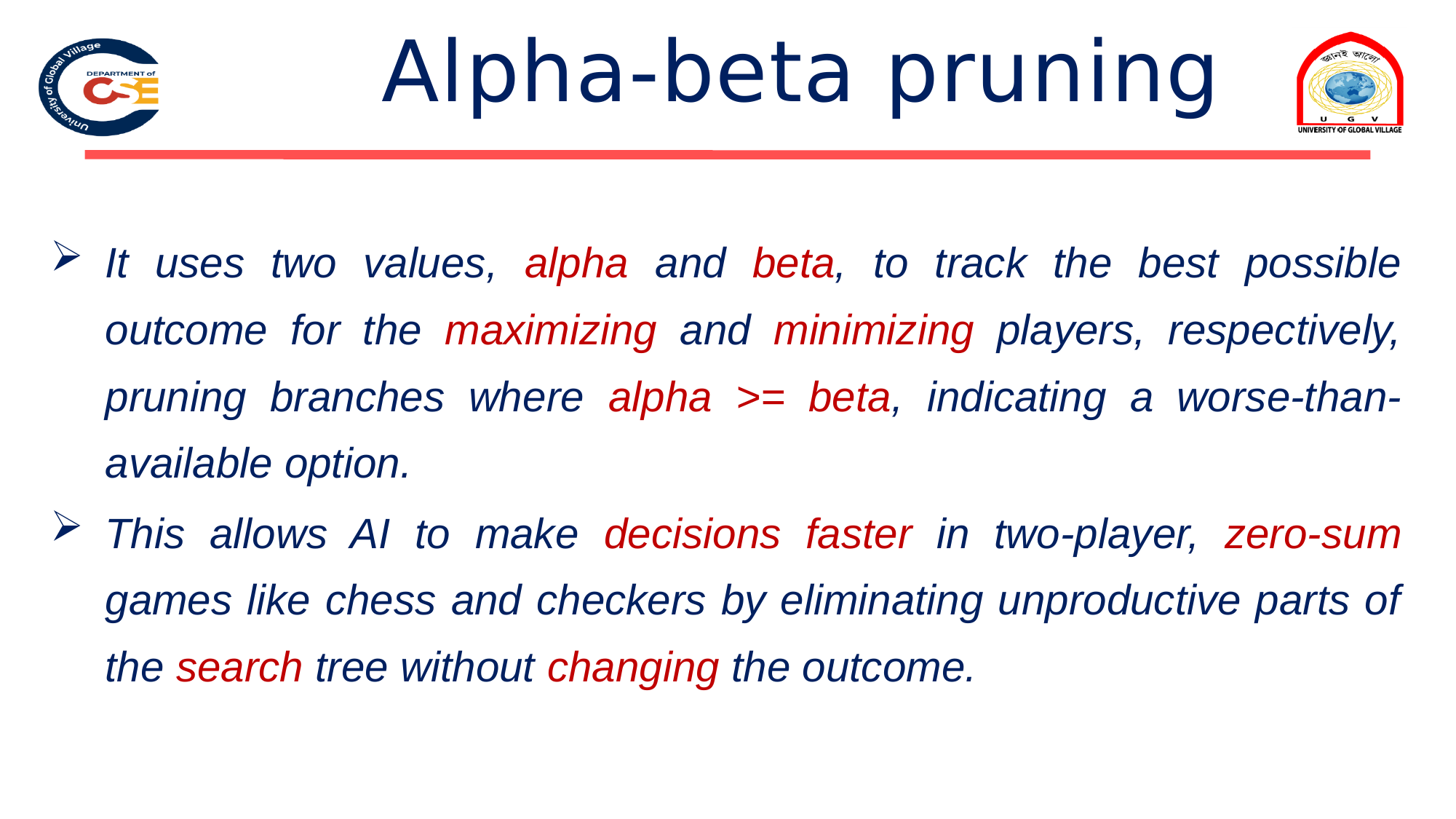

# Alpha-beta pruning
It uses two values, alpha and beta, to track the best possible outcome for the maximizing and minimizing players, respectively, pruning branches where alpha >= beta, indicating a worse-than-available option.
This allows AI to make decisions faster in two-player, zero-sum games like chess and checkers by eliminating unproductive parts of the search tree without changing the outcome.